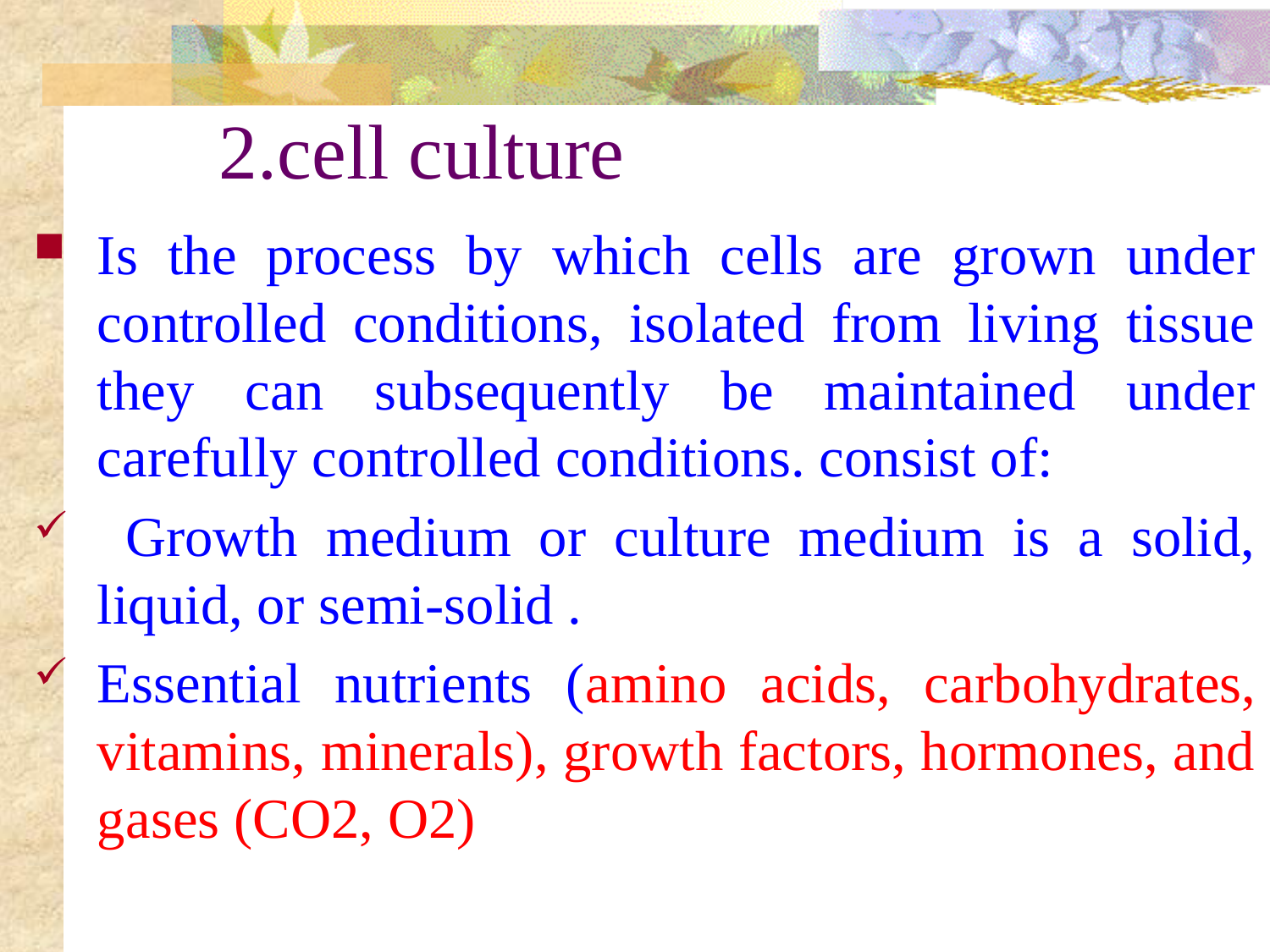

# 2.cell culture
Is the process by which cells are grown under controlled conditions, isolated from living tissue they can subsequently be maintained under carefully controlled conditions. consist of:
 Growth medium or culture medium is a solid, liquid, or semi-solid .
Essential nutrients (amino acids, carbohydrates, vitamins, minerals), growth factors, hormones, and gases (CO2, O2)